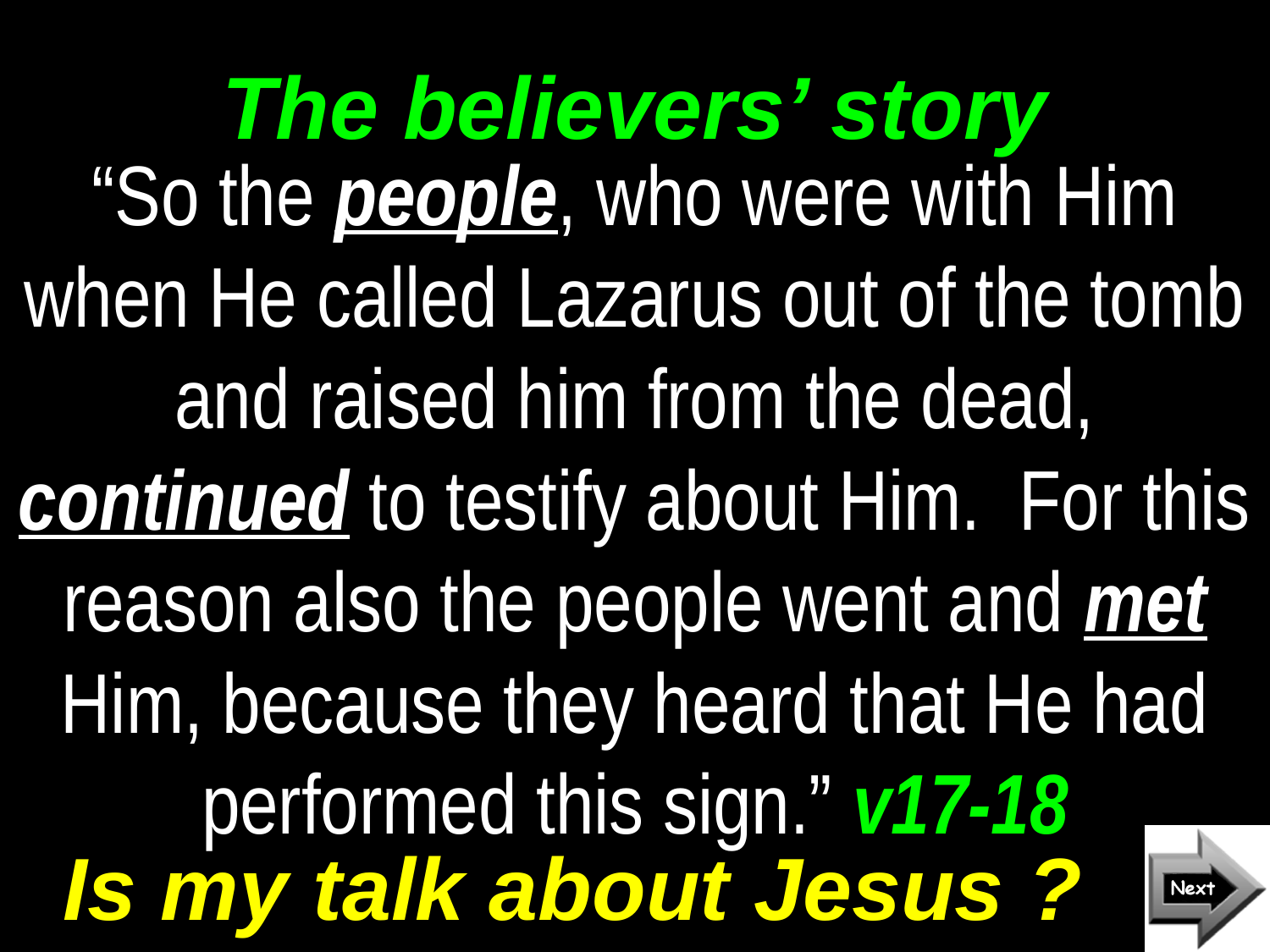

# The believers’ story
“So the people, who were with Him when He called Lazarus out of the tomb and raised him from the dead, continued to testify about Him.  For this reason also the people went and met Him, because they heard that He had performed this sign.” v17-18
Is my talk about Jesus ?